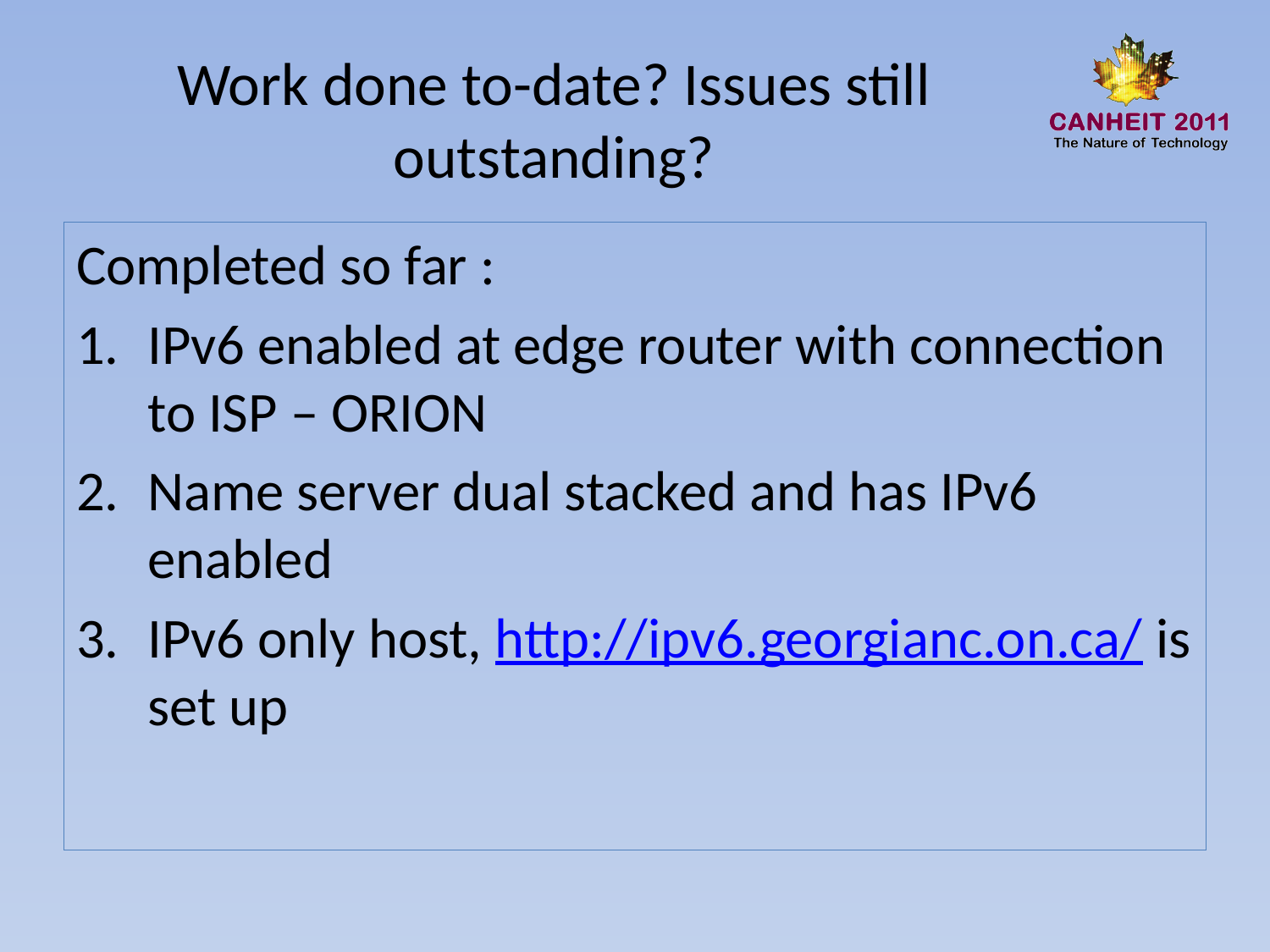

# Work done to-date? Issues still outstanding?
Completed so far :
IPv6 enabled at edge router with connection to ISP – ORION
Name server dual stacked and has IPv6 enabled
IPv6 only host, http://ipv6.georgianc.on.ca/ is set up